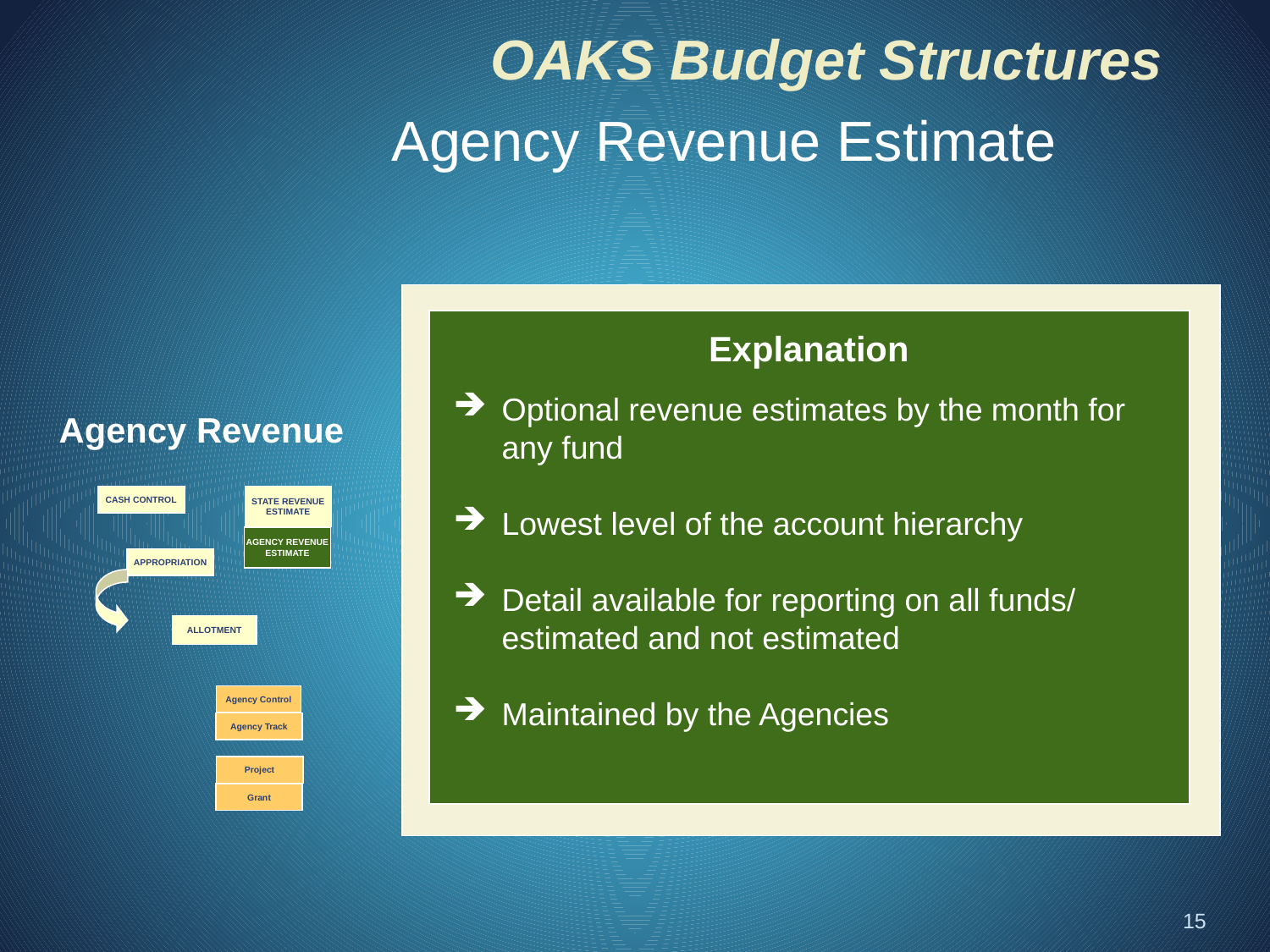

OAKS Budget Structures
Agency Revenue Estimate

Explanation

Optional revenue estimates by the month for any fund

Lowest level of the account hierarchy

Detail available for reporting on all funds/ estimated and not estimated

Maintained by the Agencies

Agency Revenue
CASH CONTROL
STATE REVENUE
ESTIMATE
AGENCY REVENUE
ESTIMATE
APPROPRIATION

ALLOTMENT
Agency Control
Agency Track
Project
Grant
15